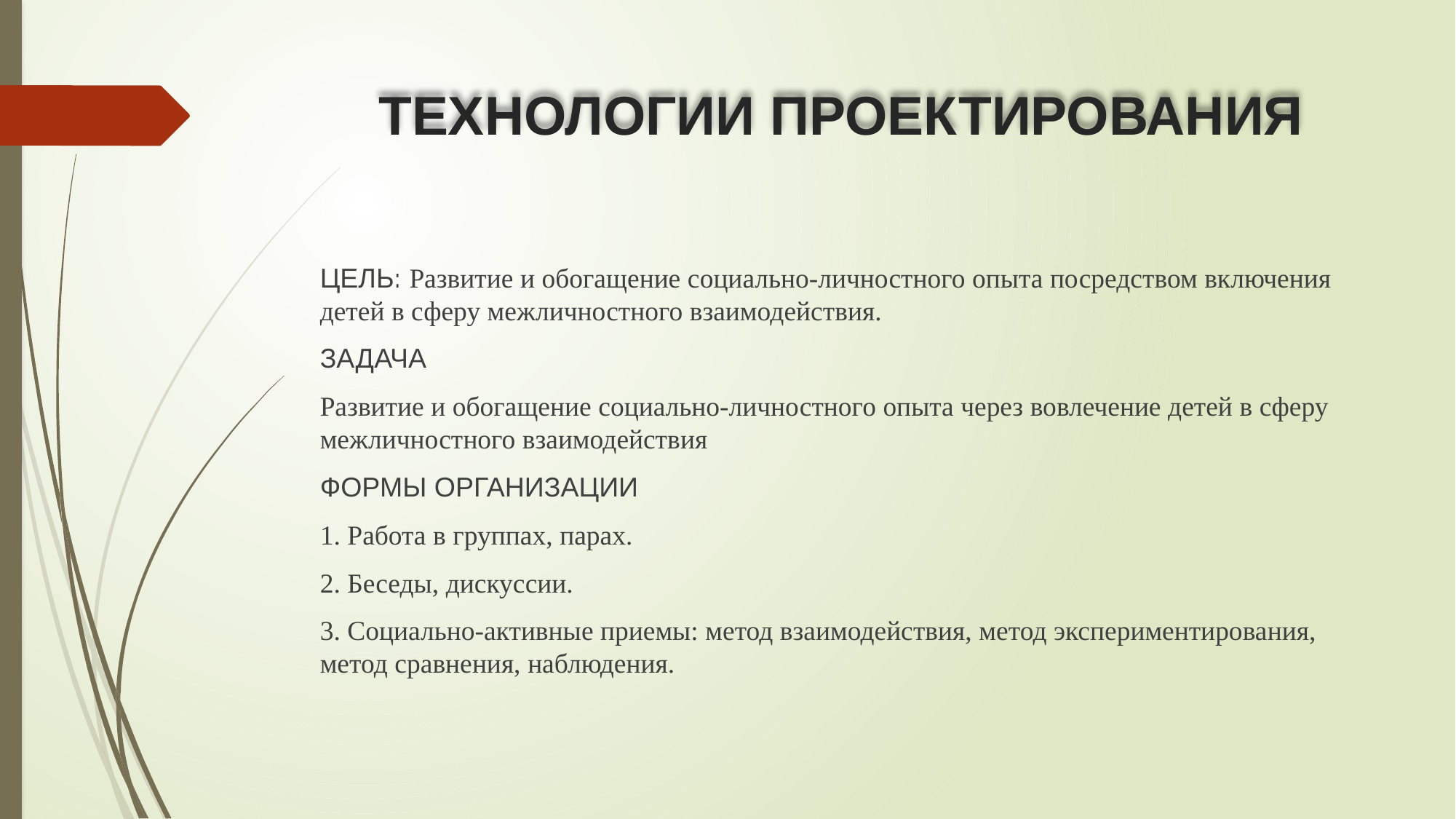

# ТЕХНОЛОГИИ ПРОЕКТИРОВАНИЯ
ЦЕЛЬ: Развитие и обогащение социально-личностного опыта посредством включения детей в сферу межличностного взаимодействия.
ЗАДАЧА
Развитие и обогащение социально-личностного опыта через вовлечение детей в сферу межличностного взаимодействия
ФОРМЫ ОРГАНИЗАЦИИ
1. Работа в группах, парах.
2. Беседы, дискуссии.
3. Социально-активные приемы: метод взаимодействия, метод экспериментирования, метод сравнения, наблюдения.